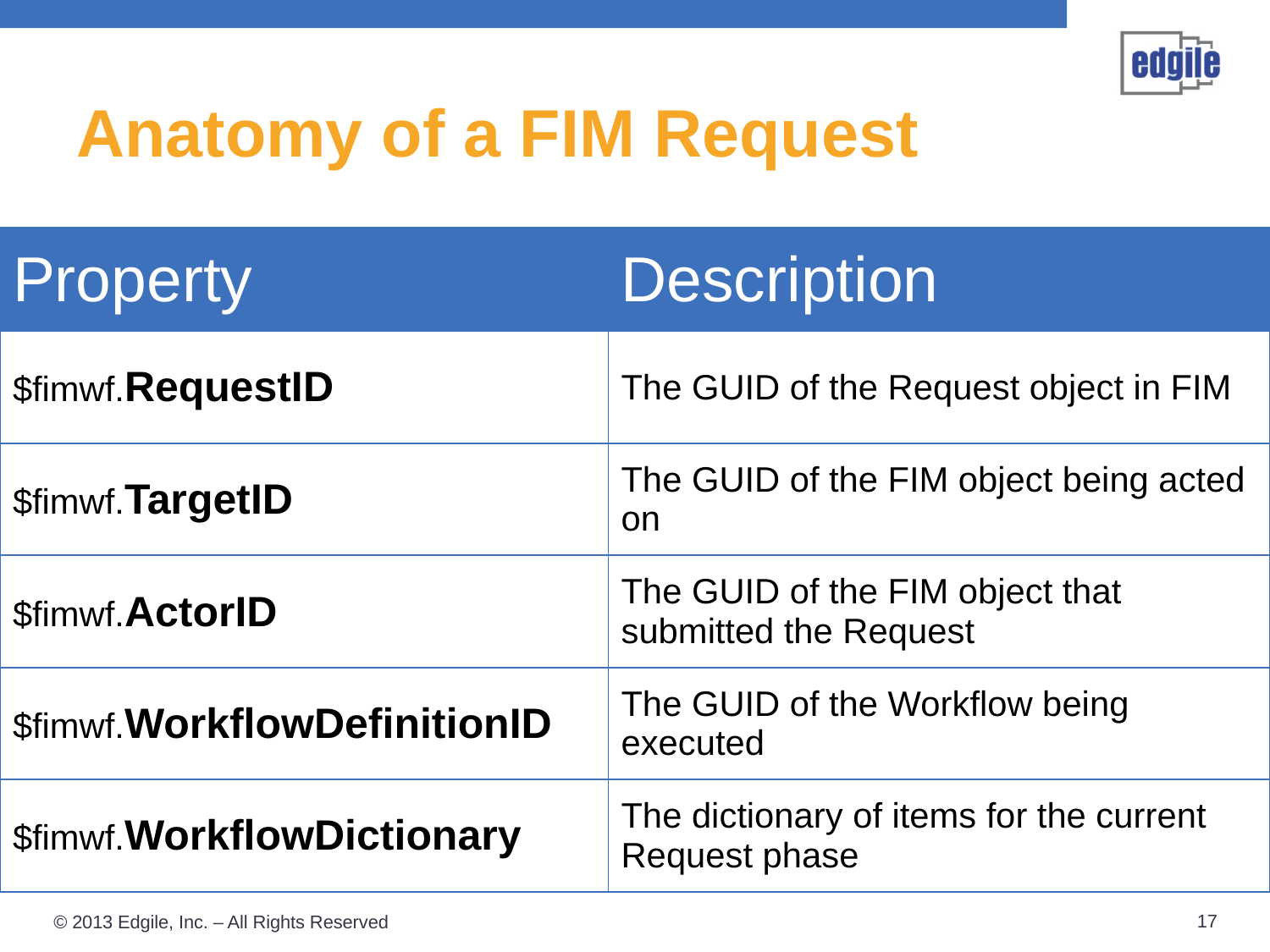

# Anatomy of a FIM Request
| Property | Description |
| --- | --- |
| $fimwf.RequestID | The GUID of the Request object in FIM |
| $fimwf.TargetID | The GUID of the FIM object being acted on |
| $fimwf.ActorID | The GUID of the FIM object that submitted the Request |
| $fimwf.WorkflowDefinitionID | The GUID of the Workflow being executed |
| $fimwf.WorkflowDictionary | The dictionary of items for the current Request phase |
17